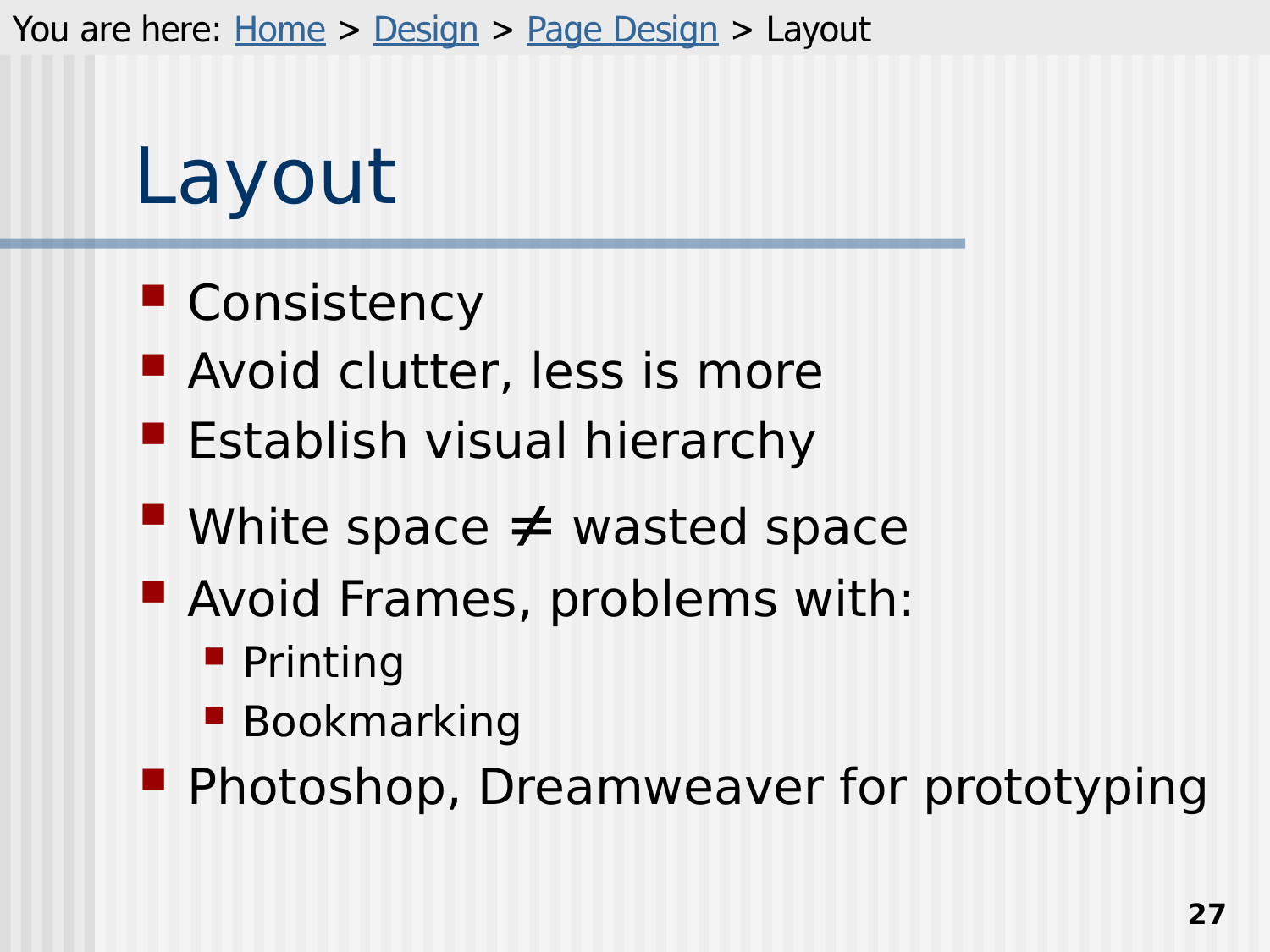

You are here: Home > Design > Page Design > Layout
# Layout
Consistency
Avoid clutter, less is more
Establish visual hierarchy
White space ≠ wasted space
Avoid Frames, problems with:
Printing
Bookmarking
Photoshop, Dreamweaver for prototyping
27